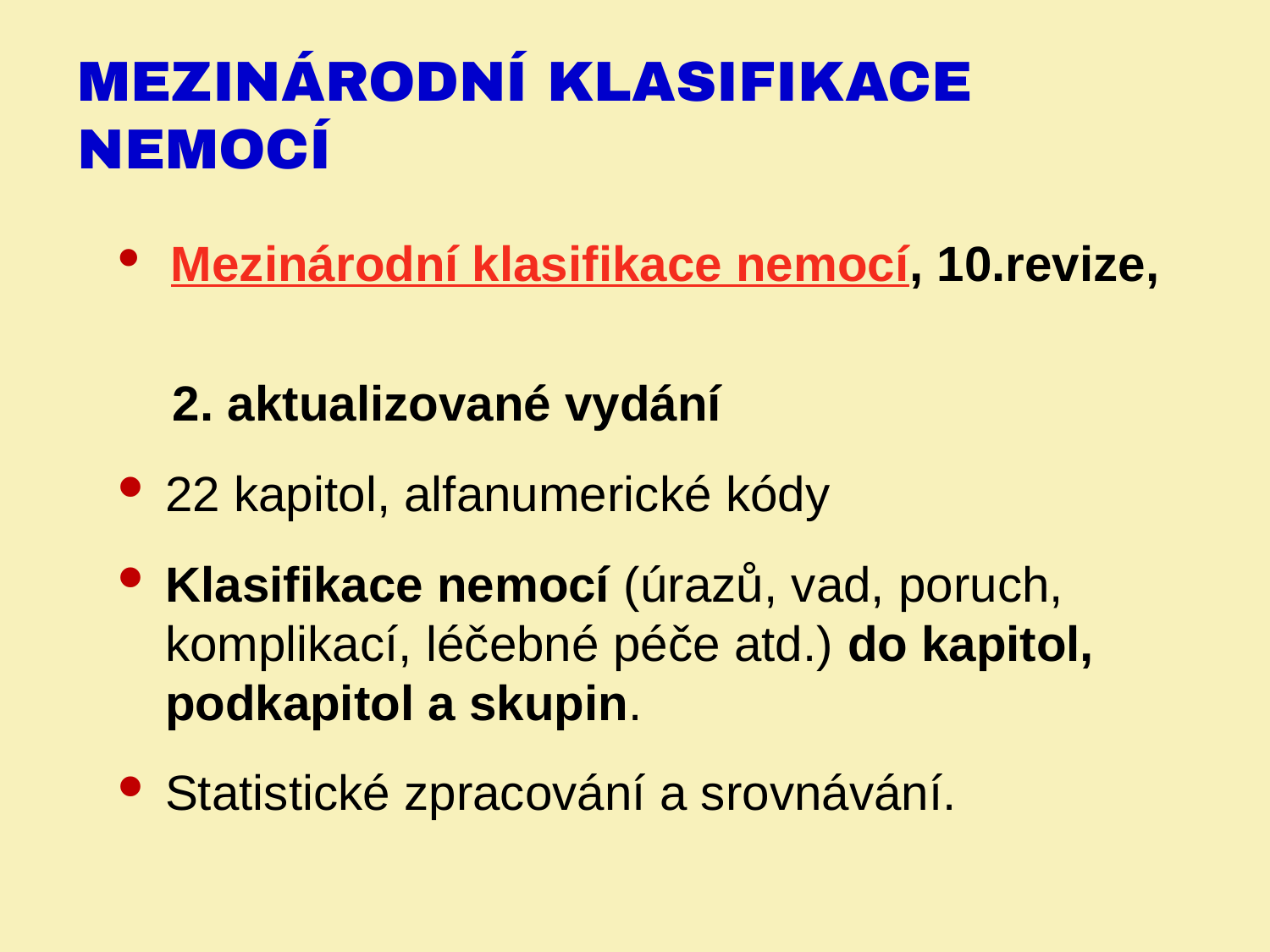

# Mezinárodní klasifikace nemocí
  Mezinárodní klasifikace nemocí, 10.revize,
    2. aktualizované vydání
22 kapitol, alfanumerické kódy
Klasifikace nemocí (úrazů, vad, poruch, komplikací, léčebné péče atd.) do kapitol, podkapitol a skupin.
Statistické zpracování a srovnávání.